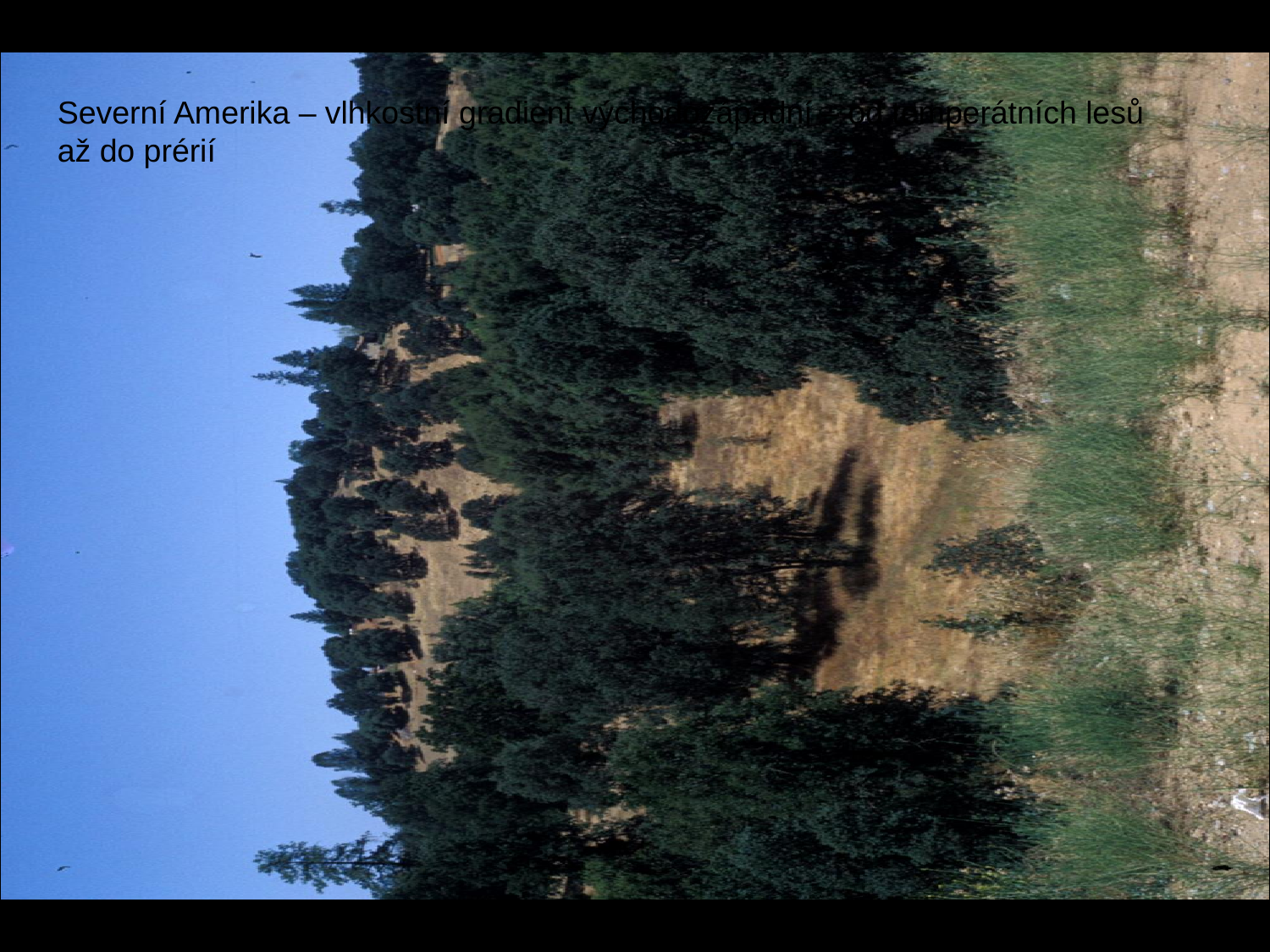

#
Severní Amerika – vlhkostní gradient východozápadní – od temperátních lesů až do prérií